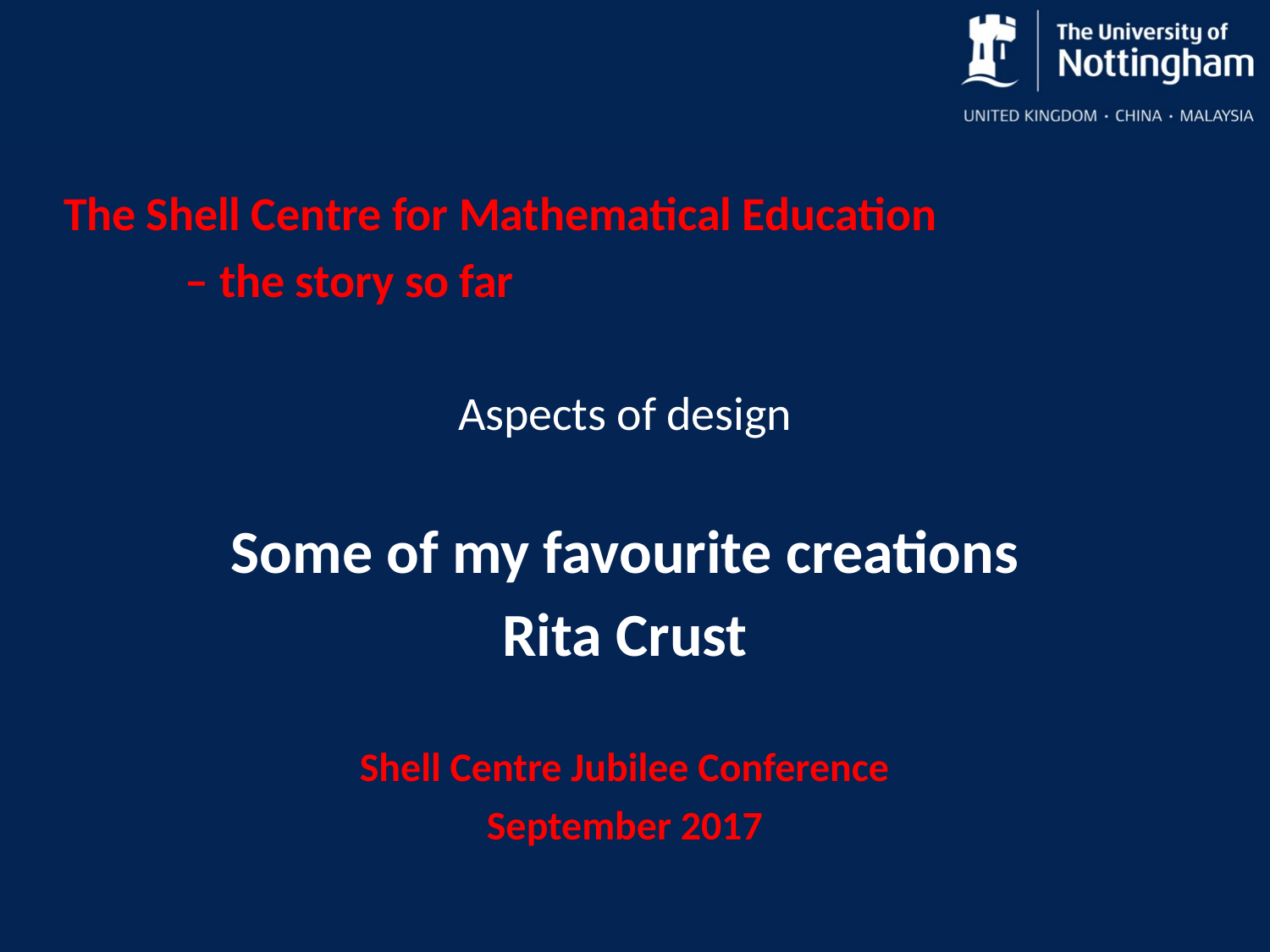

The Shell Centre for Mathematical Education
		– the story so far

Aspects of design

Some of my favourite creations
Rita Crust

Shell Centre Jubilee Conference
September 2017